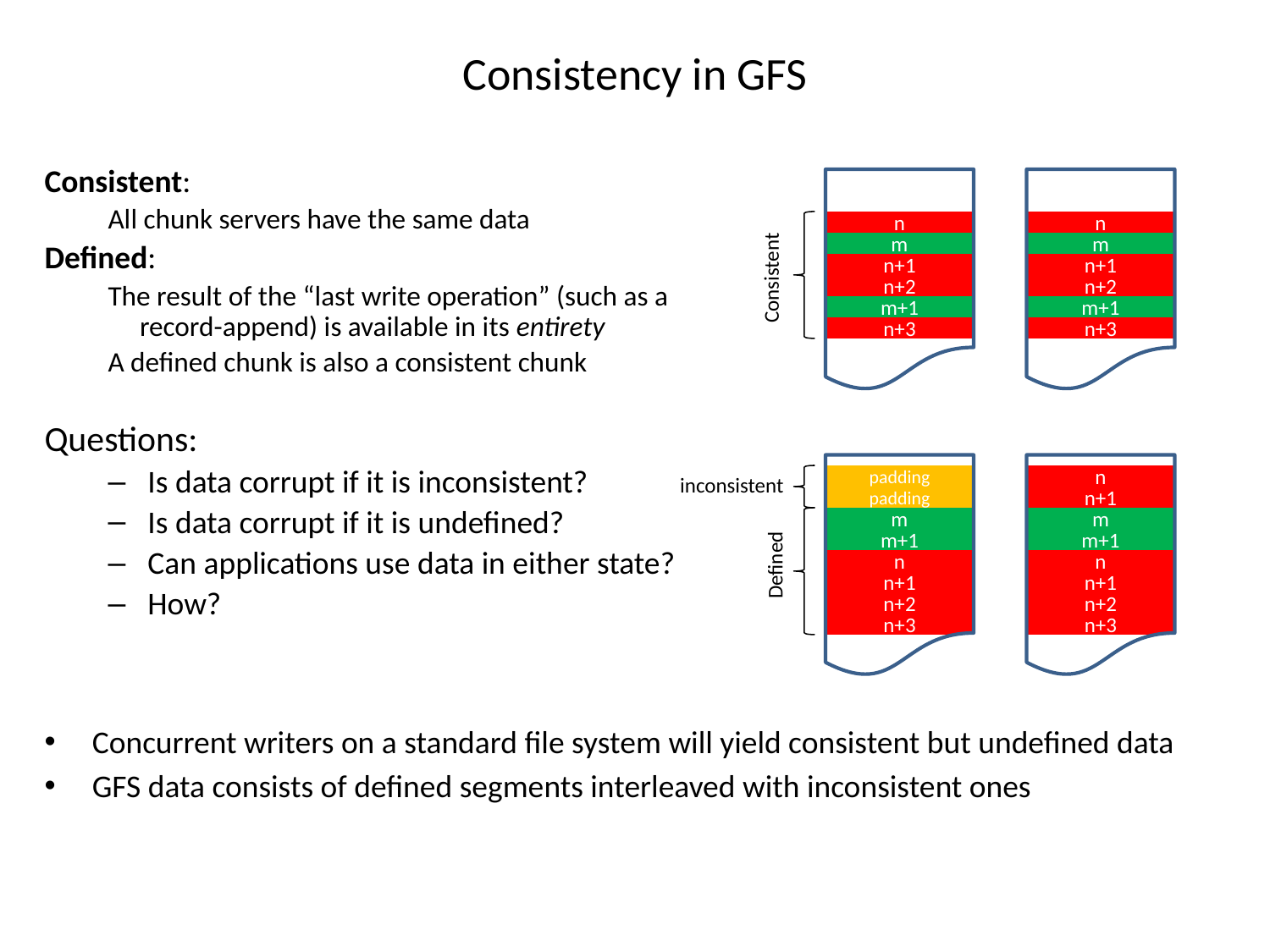

# Consistency in GFS
Consistent:
All chunk servers have the same data
Defined:
The result of the “last write operation” (such as a record-append) is available in its entirety
A defined chunk is also a consistent chunk

Questions:
Is data corrupt if it is inconsistent?
Is data corrupt if it is undefined?
Can applications use data in either state?
How?

n
n
m
m
n+1
n+1
Consistent
n+2
n+2
m+1
m+1
n+3
n+3

inconsistent

padding
n
padding
n+1

m
m
m+1
m+1
Defined
n
n
n+1
n+1
n+2
n+2
n+3
n+3
Concurrent writers on a standard file system will yield consistent but undefined data
GFS data consists of defined segments interleaved with inconsistent ones